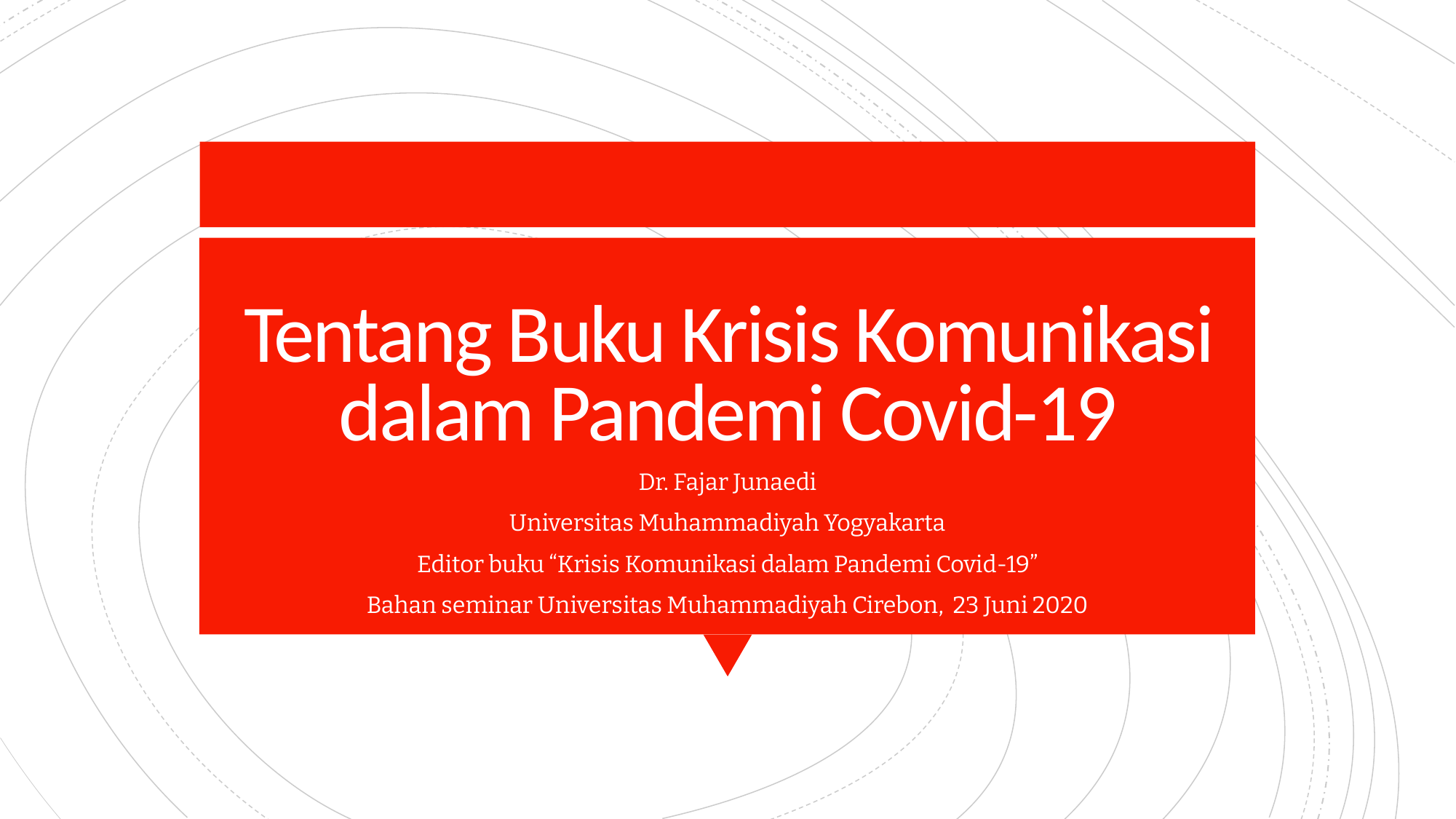

# Tentang Buku Krisis Komunikasi dalam Pandemi Covid-19
Dr. Fajar Junaedi
Universitas Muhammadiyah Yogyakarta
Editor buku “Krisis Komunikasi dalam Pandemi Covid-19”
Bahan seminar Universitas Muhammadiyah Cirebon,  23 Juni 2020